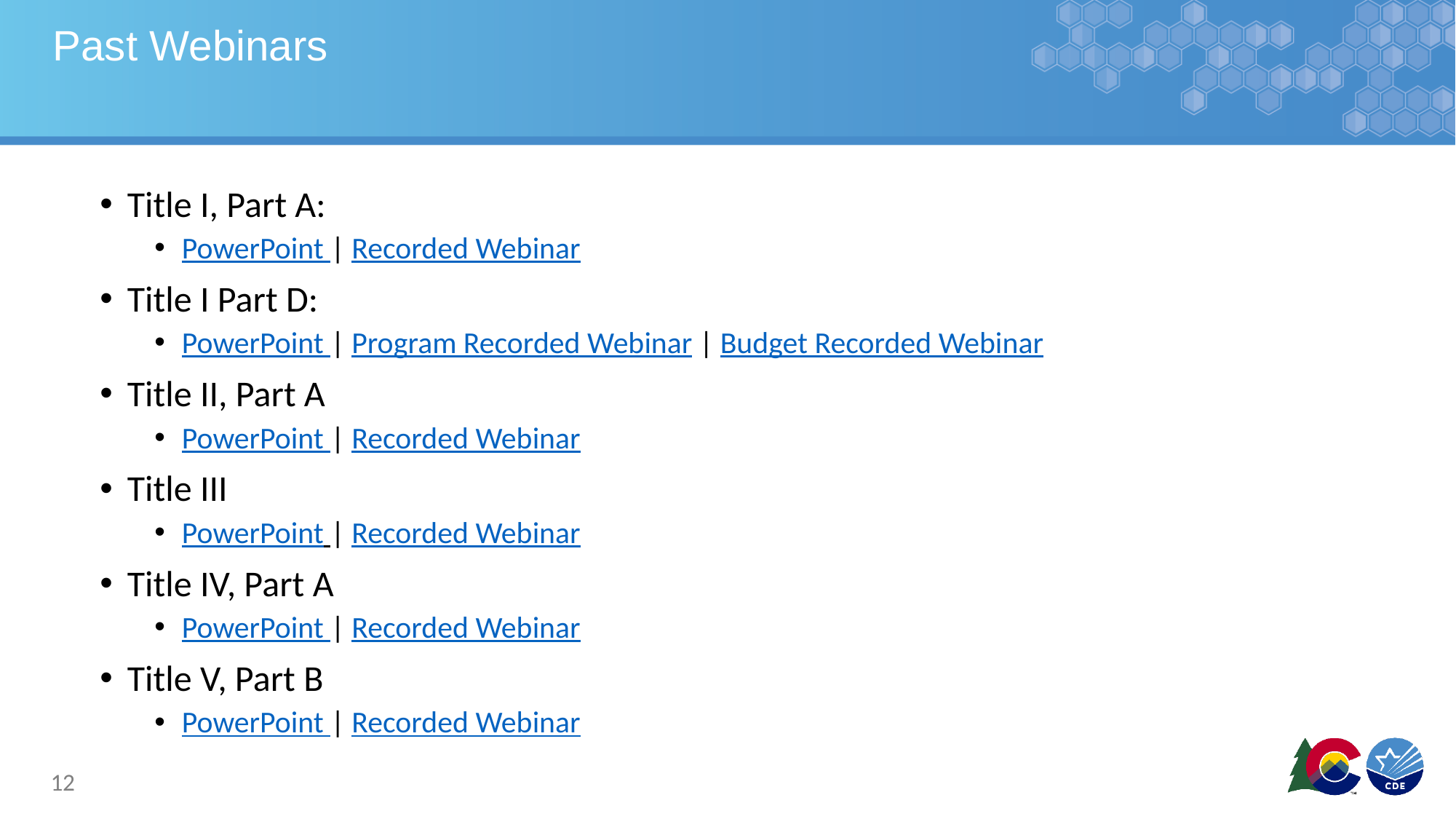

# Past Webinars
Title I, Part A:
PowerPoint | Recorded Webinar
Title I Part D:
PowerPoint | Program Recorded Webinar | Budget Recorded Webinar
Title II, Part A
PowerPoint | Recorded Webinar
Title III
PowerPoint | Recorded Webinar
Title IV, Part A
PowerPoint | Recorded Webinar
Title V, Part B
PowerPoint | Recorded Webinar

12